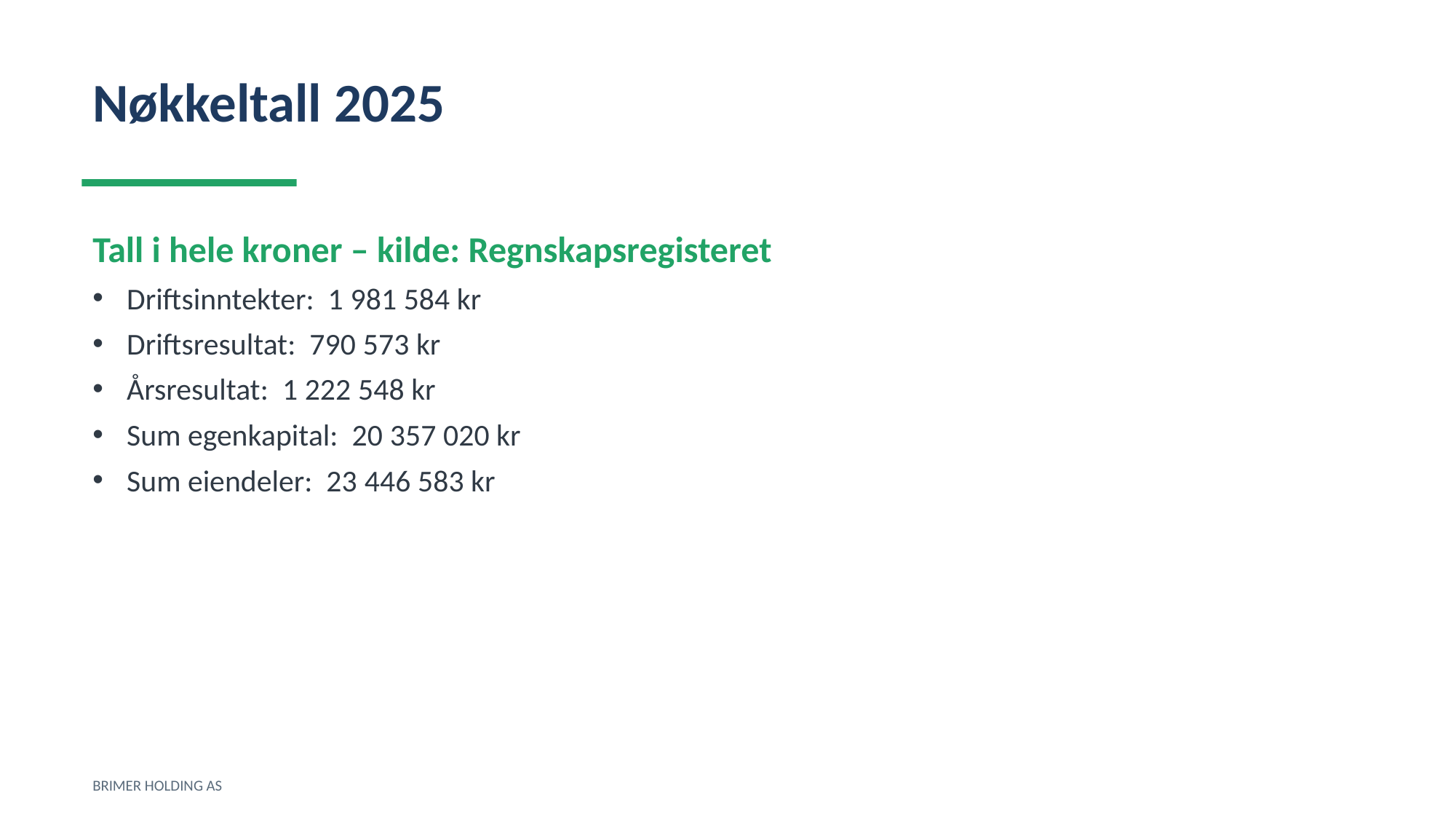

Nøkkeltall 2025

Tall i hele kroner – kilde: Regnskapsregisteret
Driftsinntekter:  1 981 584 kr
Driftsresultat:  790 573 kr
Årsresultat:  1 222 548 kr
Sum egenkapital:  20 357 020 kr
Sum eiendeler:  23 446 583 kr
BRIMER HOLDING AS